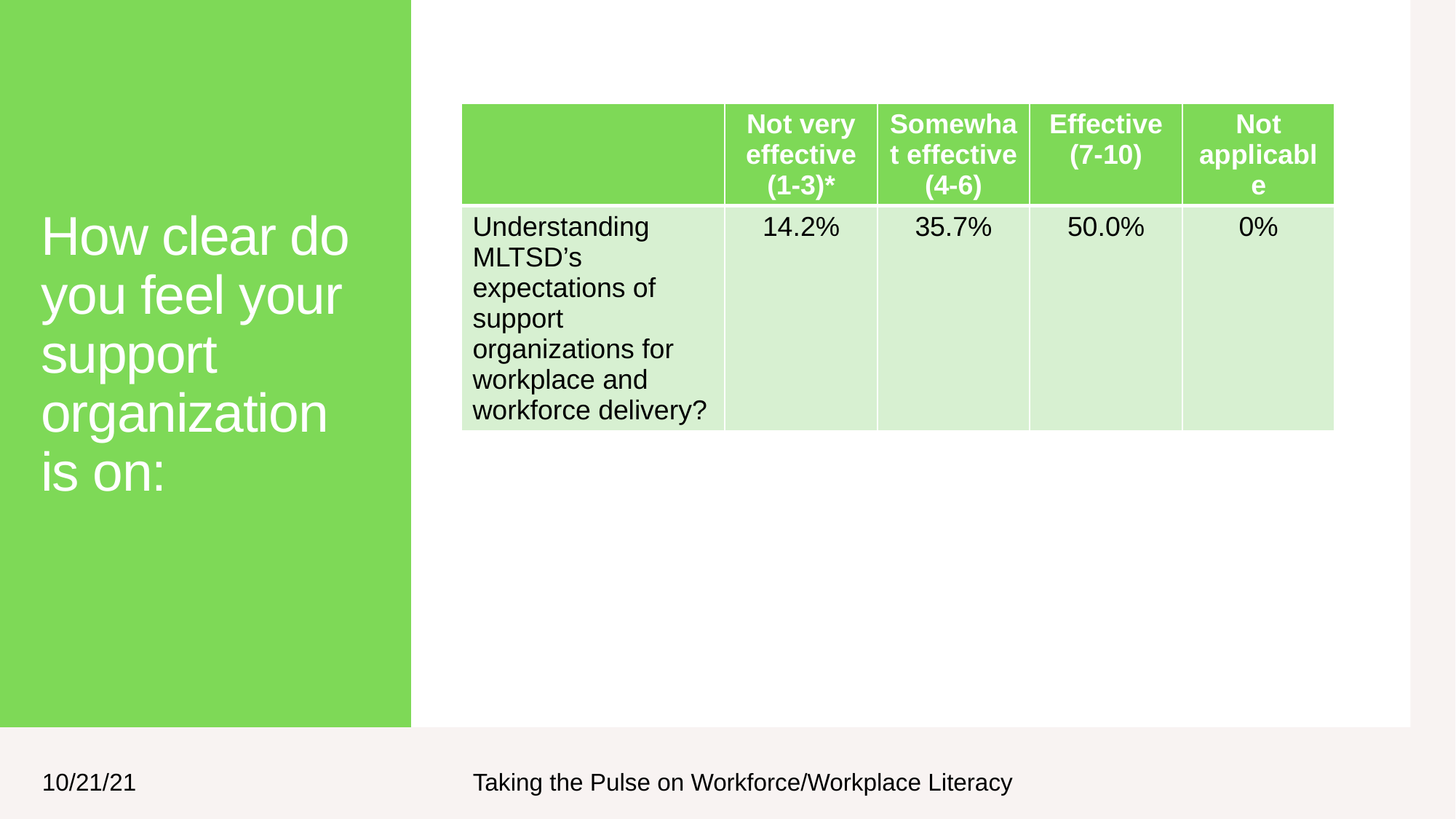

# How clear do you feel your support organization is on:
|  | Not very effective (1-3)\* | Somewhat effective (4-6) | Effective (7-10) | Not applicable |
| --- | --- | --- | --- | --- |
| Understanding MLTSD’s expectations of support organizations for workplace and workforce delivery? | 14.2% | 35.7% | 50.0% | 0% |